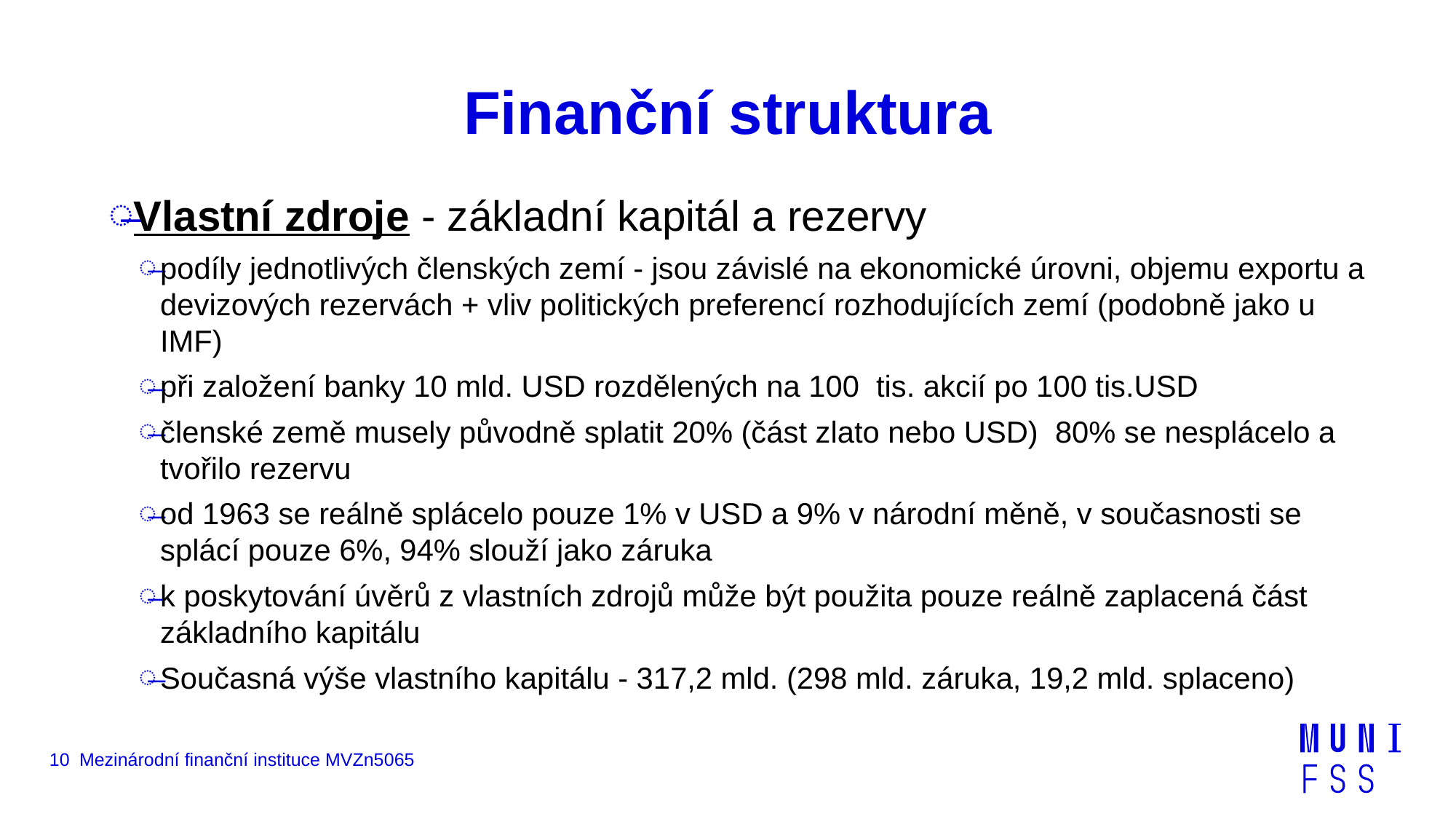

# Finanční struktura
Vlastní zdroje - základní kapitál a rezervy
podíly jednotlivých členských zemí - jsou závislé na ekonomické úrovni, objemu exportu a devizových rezervách + vliv politických preferencí rozhodujících zemí (podobně jako u IMF)
při založení banky 10 mld. USD rozdělených na 100  tis. akcií po 100 tis.USD
členské země musely původně splatit 20% (část zlato nebo USD)  80% se nesplácelo a tvořilo rezervu
od 1963 se reálně splácelo pouze 1% v USD a 9% v národní měně, v současnosti se splácí pouze 6%, 94% slouží jako záruka
k poskytování úvěrů z vlastních zdrojů může být použita pouze reálně zaplacená část základního kapitálu
Současná výše vlastního kapitálu - 317,2 mld. (298 mld. záruka, 19,2 mld. splaceno)

10
Mezinárodní finanční instituce MVZn5065